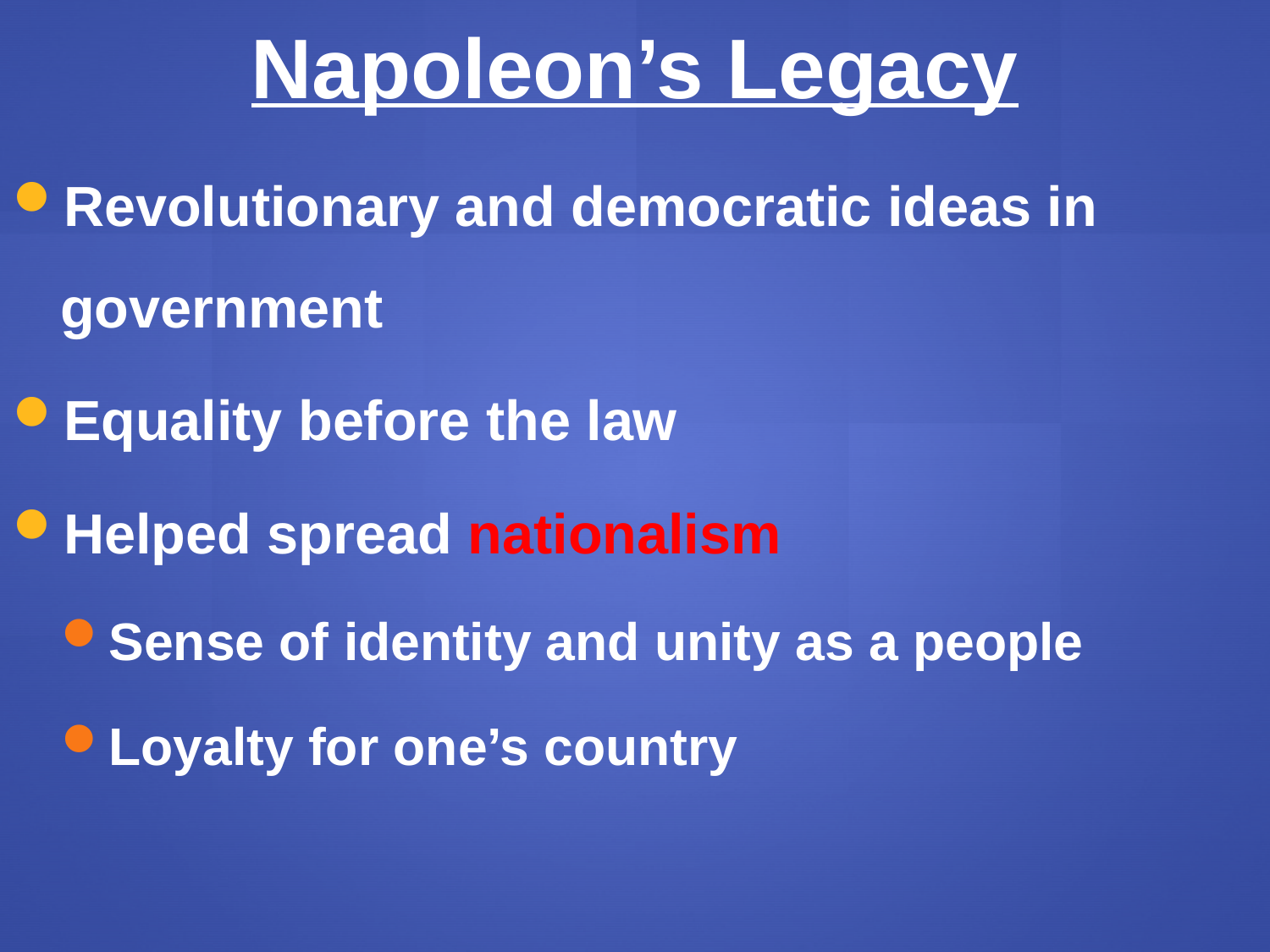

Napoleon’s Legacy
Revolutionary and democratic ideas in government
Equality before the law
Helped spread nationalism
Sense of identity and unity as a people
Loyalty for one’s country